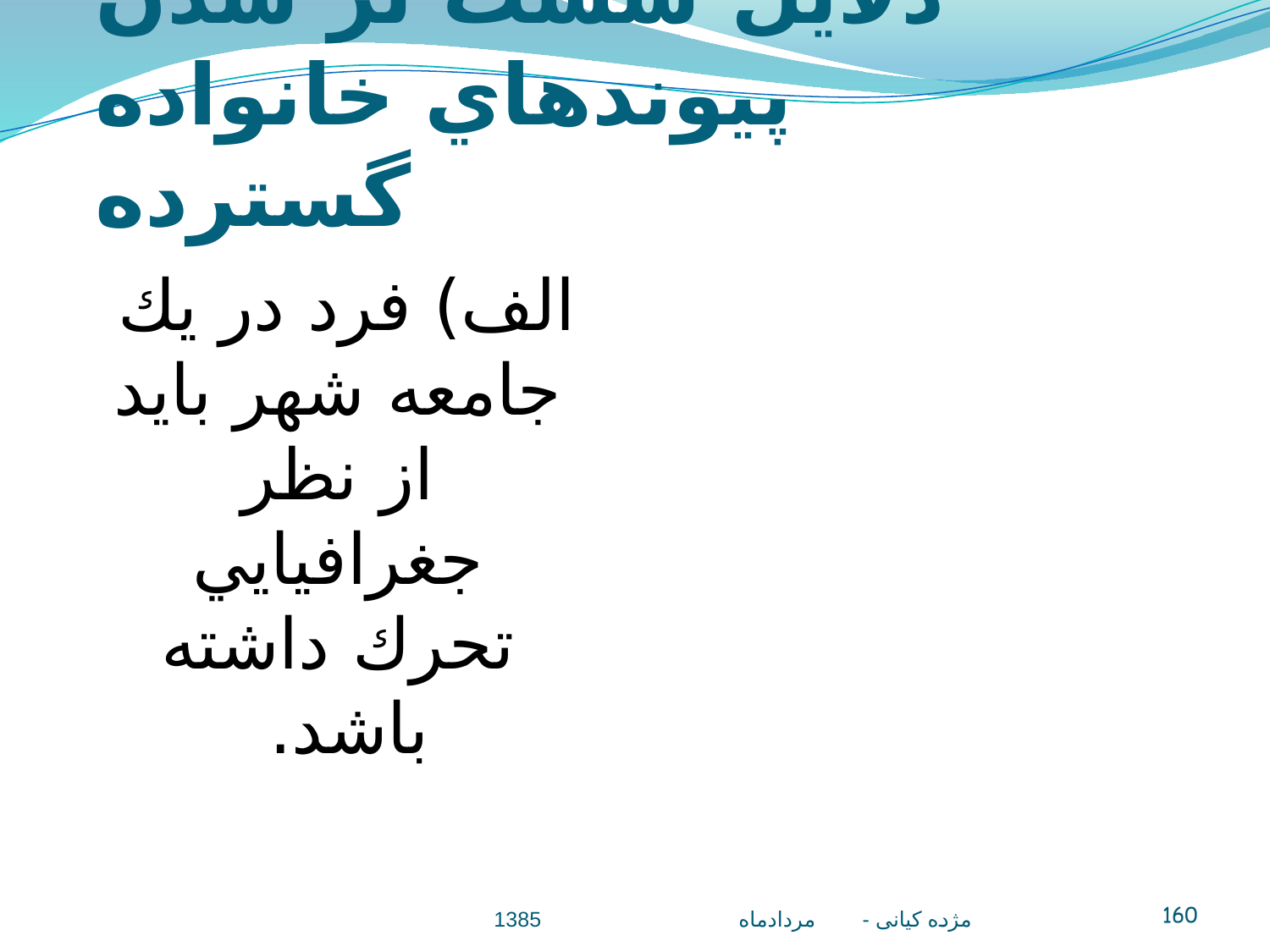

# دلايل سست تر شدن پيوندهاي خانواده گسترده
 الف) فرد در يك جامعه شهر بايد از نظر جغرافيايي تحرك داشته باشد.

مژده کيانی - مردادماه 1385
160